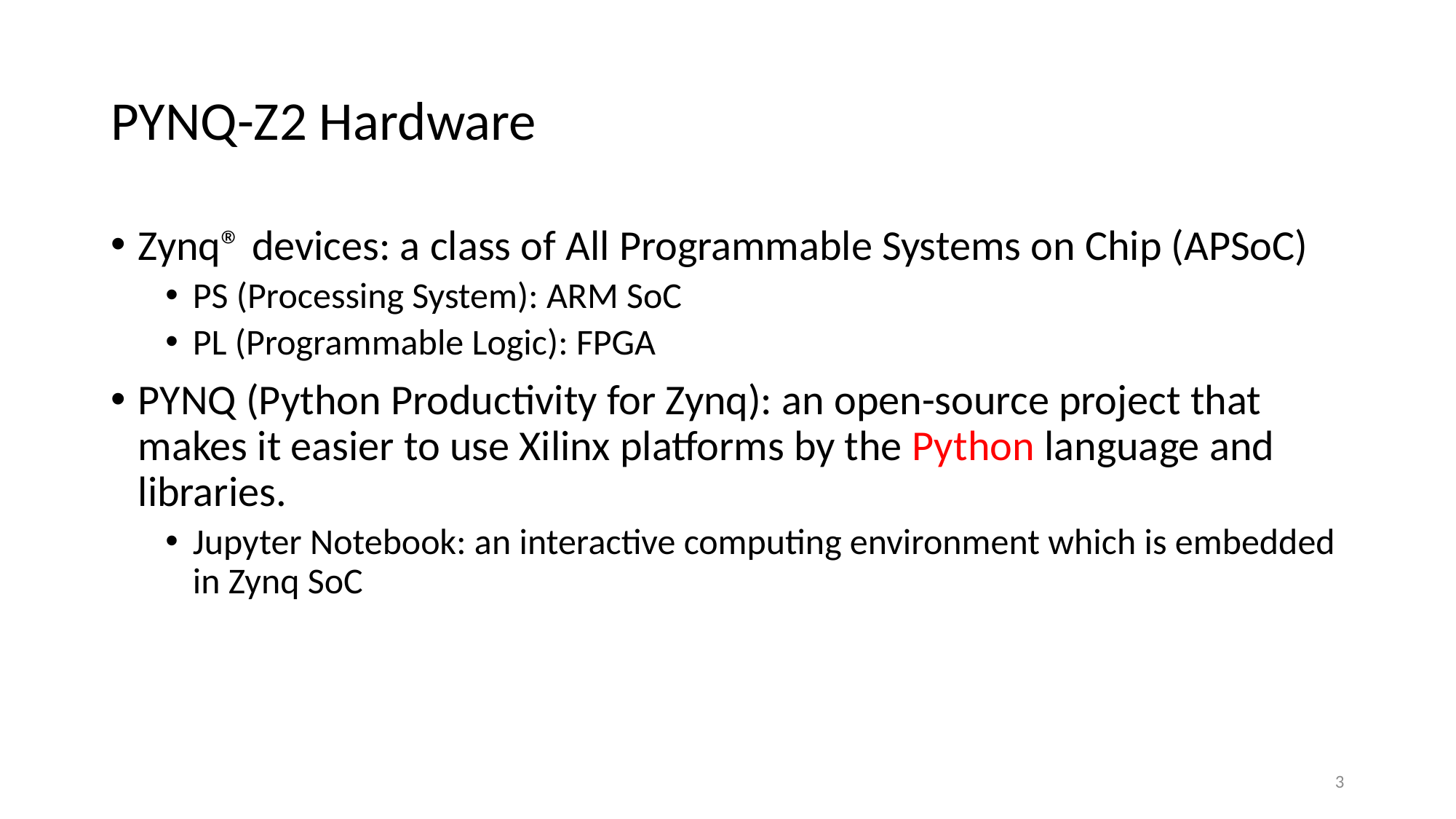

# PYNQ-Z2 Hardware
Zynq® devices: a class of All Programmable Systems on Chip (APSoC)
PS (Processing System): ARM SoC
PL (Programmable Logic): FPGA
PYNQ (Python Productivity for Zynq): an open-source project that makes it easier to use Xilinx platforms by the Python language and libraries.
Jupyter Notebook: an interactive computing environment which is embedded in Zynq SoC
3